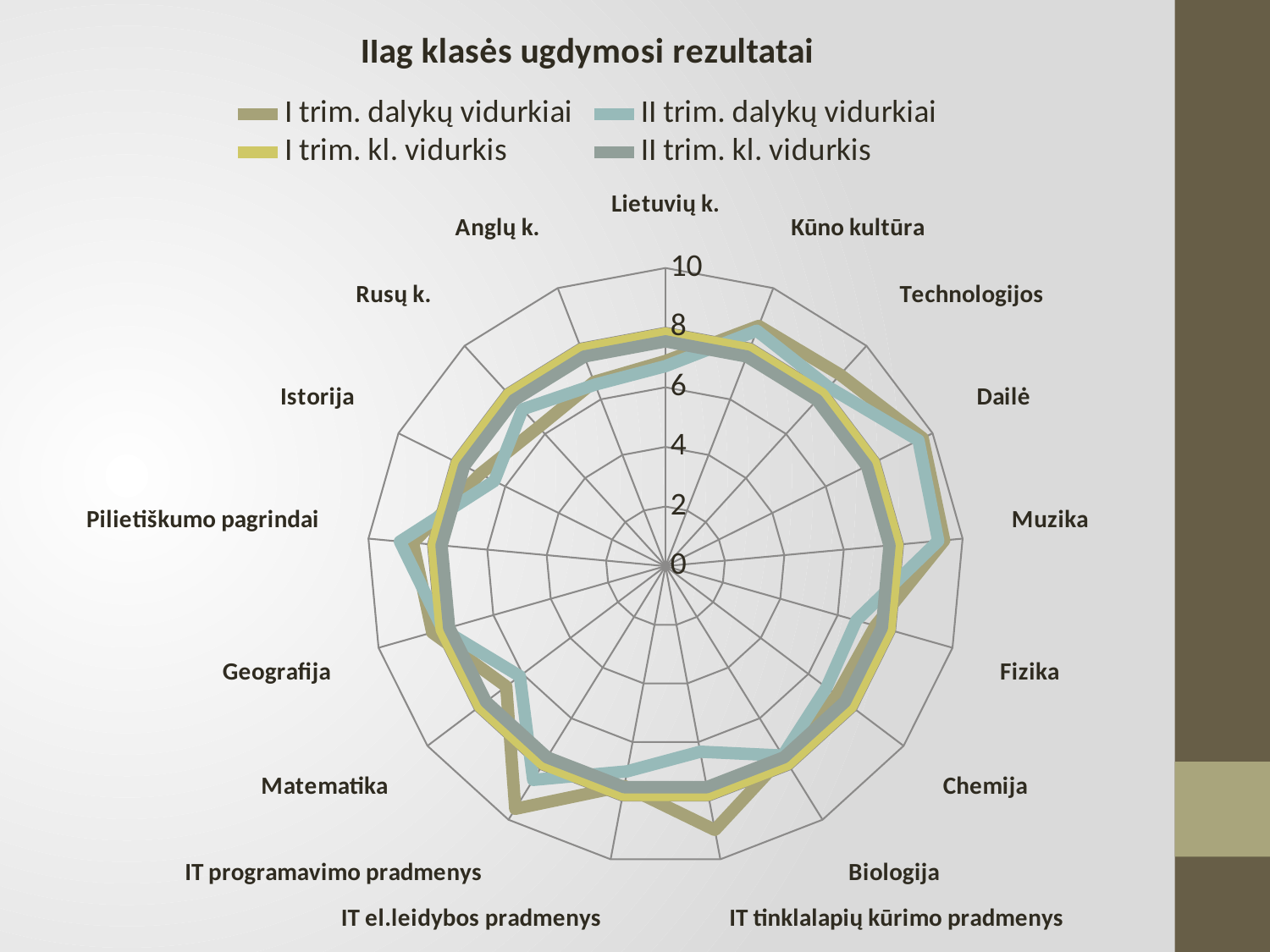

### Chart: IIag klasės ugdymosi rezultatai

| Category | I trim. dalykų vidurkiai | II trim. dalykų vidurkiai | I trim. kl. vidurkis | II trim. kl. vidurkis |
|---|---|---|---|---|
| Lietuvių k. | 6.88 | 6.71 | 7.8 | 7.54 |
| Anglų k. | 6.63 | 6.53 | 7.8 | 7.54 |
| Rusų k. | 6.31 | 7.12 | 7.8 | 7.54 |
| Istorija | 6.94 | 6.41 | 7.8 | 7.54 |
| Pilietiškumo pagrindai | 8.5 | 8.94 | 7.8 | 7.54 |
| Geografija | 8.13 | 7.76 | 7.8 | 7.54 |
| Matematika | 6.69 | 6.12 | 7.8 | 7.54 |
| IT programavimo pradmenys | 9.57 | 8.43 | 7.8 | 7.54 |
| IT el.leidybos pradmenys | 7.5 | 7.0 | 7.8 | 7.54 |
| IT tinklalapių kūrimo pradmenys | 9.0 | 6.33 | 7.8 | 7.54 |
| Biologija | 7.5 | 7.47 | 7.8 | 7.54 |
| Chemija | 7.19 | 6.76 | 7.8 | 7.54 |
| Fizika | 7.31 | 6.65 | 7.8 | 7.54 |
| Muzika | 9.38 | 9.18 | 7.8 | 7.54 |
| Dailė | 9.63 | 9.47 | 7.8 | 7.54 |
| Technologijos | 8.69 | 8.12 | 7.8 | 7.54 |
| Kūno kultūra | 8.64 | 8.47 | 7.8 | 7.54 |